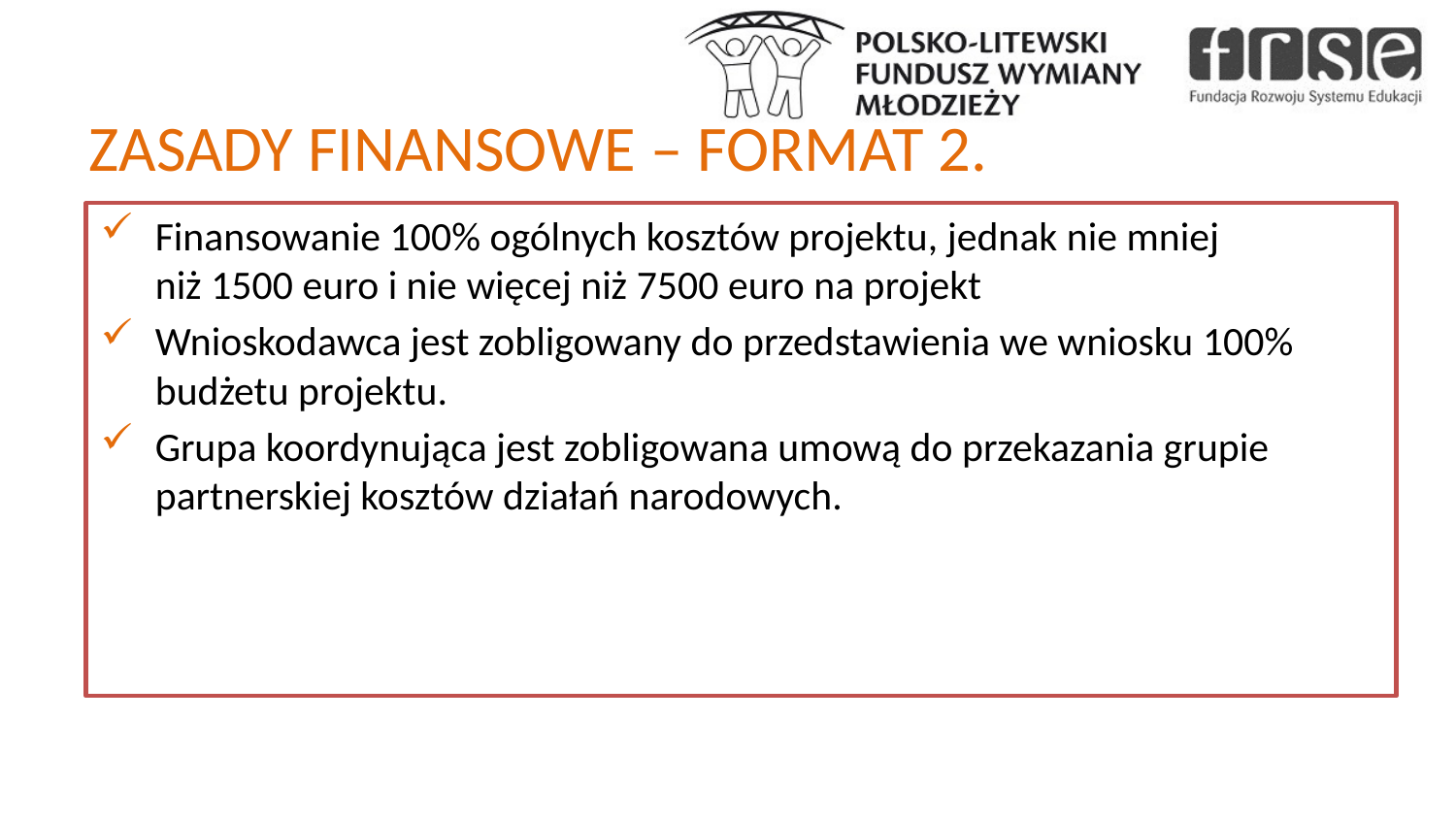

ZASADY FINANSOWE – FORMAT 2.
Finansowanie 100% ogólnych kosztów projektu, jednak nie mniej
niż 1500 euro i nie więcej niż 7500 euro na projekt
Wnioskodawca jest zobligowany do przedstawienia we wniosku 100% budżetu projektu.
Grupa koordynująca jest zobligowana umową do przekazania grupie partnerskiej kosztów działań narodowych.